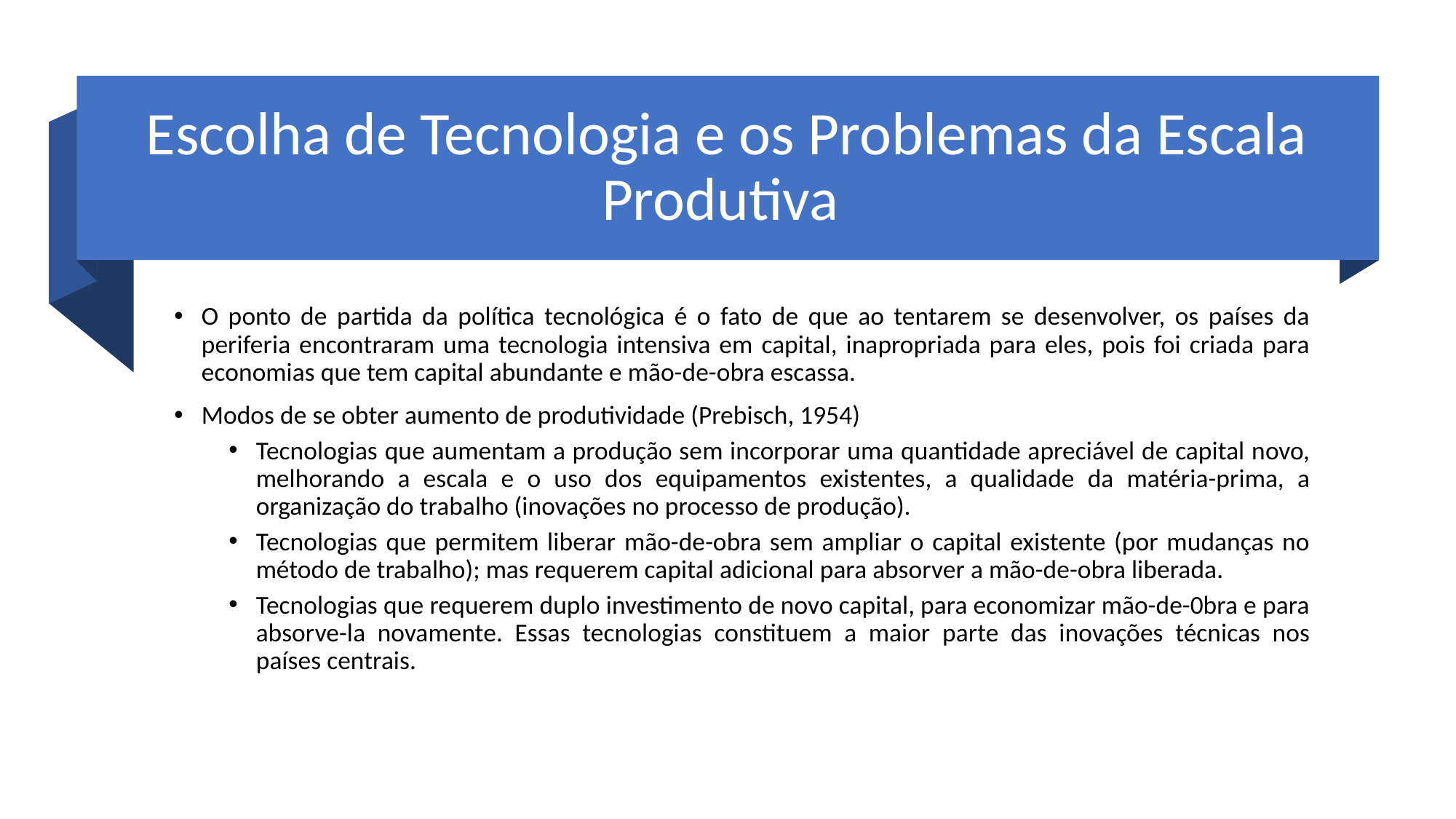

# Escolha de Tecnologia e os Problemas da Escala Produtiva

O ponto de partida da política tecnológica é o fato de que ao tentarem se desenvolver, os países da periferia encontraram uma tecnologia intensiva em capital, inapropriada para eles, pois foi criada para economias que tem capital abundante e mão-de-obra escassa.
Modos de se obter aumento de produtividade (Prebisch, 1954)
Tecnologias que aumentam a produção sem incorporar uma quantidade apreciável de capital novo, melhorando a escala e o uso dos equipamentos existentes, a qualidade da matéria-prima, a organização do trabalho (inovações no processo de produção).
Tecnologias que permitem liberar mão-de-obra sem ampliar o capital existente (por mudanças no método de trabalho); mas requerem capital adicional para absorver a mão-de-obra liberada.
Tecnologias que requerem duplo investimento de novo capital, para economizar mão-de-0bra e para absorve-la novamente. Essas tecnologias constituem a maior parte das inovações técnicas nos países centrais.